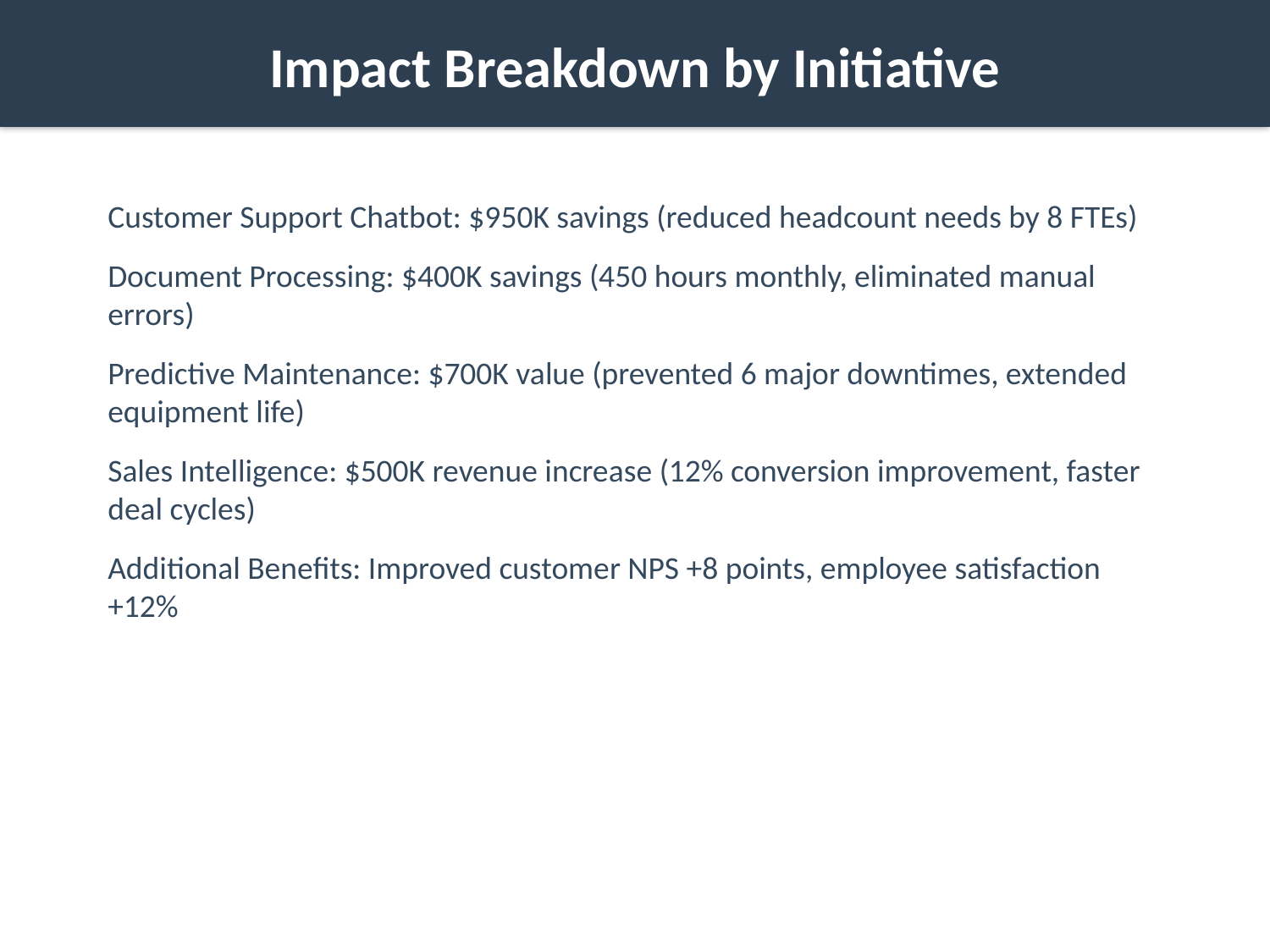

Impact Breakdown by Initiative
Customer Support Chatbot: $950K savings (reduced headcount needs by 8 FTEs)
Document Processing: $400K savings (450 hours monthly, eliminated manual errors)
Predictive Maintenance: $700K value (prevented 6 major downtimes, extended equipment life)
Sales Intelligence: $500K revenue increase (12% conversion improvement, faster deal cycles)
Additional Benefits: Improved customer NPS +8 points, employee satisfaction +12%